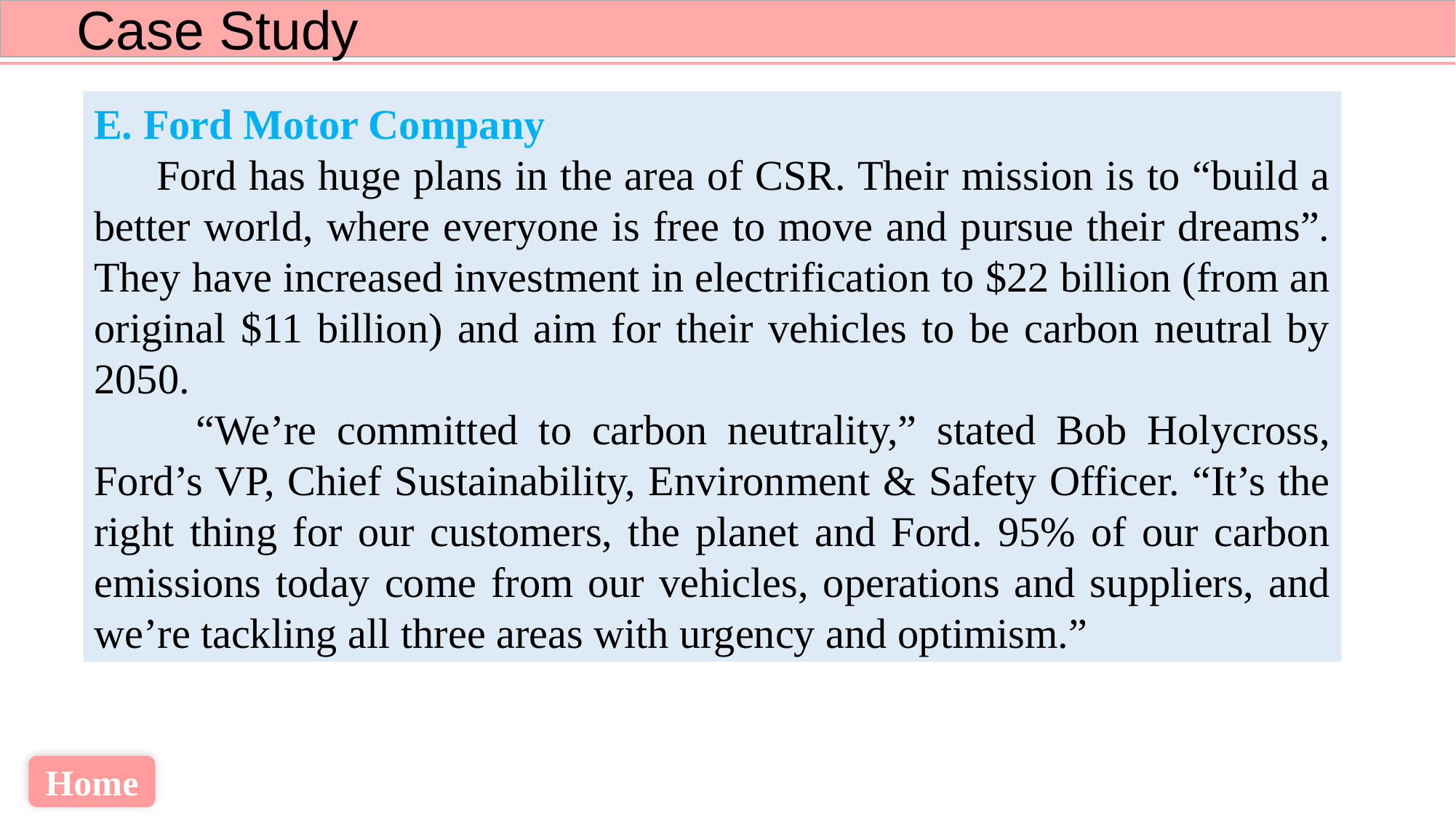

E. Ford Motor Company
     Ford has huge plans in the area of CSR. Their mission is to “build a better world, where everyone is free to move and pursue their dreams”. They have increased investment in electrification to $22 billion (from an original $11 billion) and aim for their vehicles to be carbon neutral by 2050.
     “We’re committed to carbon neutrality,” stated Bob Holycross, Ford’s VP, Chief Sustainability, Environment & Safety Officer. “It’s the right thing for our customers, the planet and Ford. 95% of our carbon emissions today come from our vehicles, operations and suppliers, and we’re tackling all three areas with urgency and optimism.”